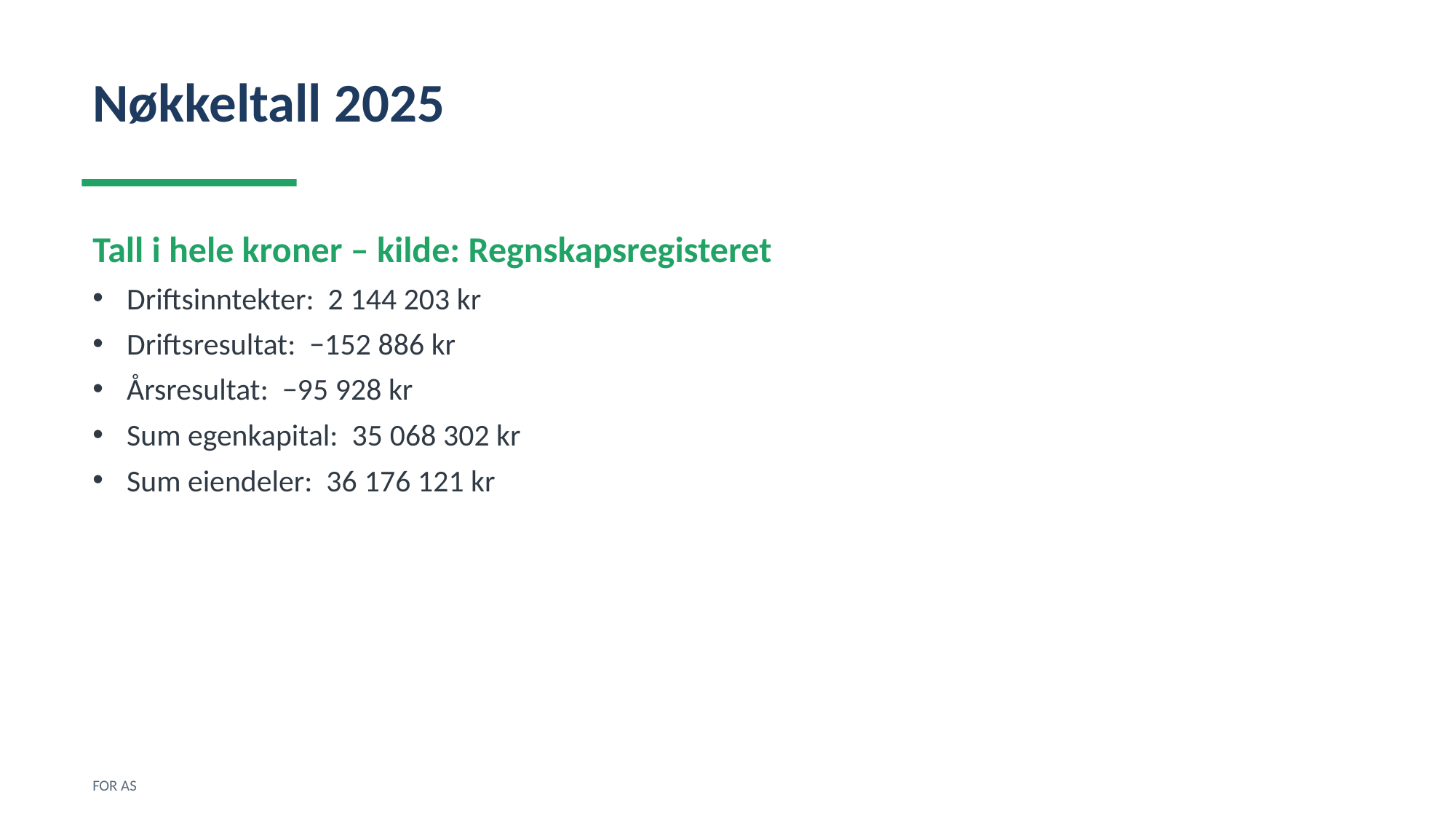

Nøkkeltall 2025

Tall i hele kroner – kilde: Regnskapsregisteret
Driftsinntekter:  2 144 203 kr
Driftsresultat:  −152 886 kr
Årsresultat:  −95 928 kr
Sum egenkapital:  35 068 302 kr
Sum eiendeler:  36 176 121 kr
FOR AS